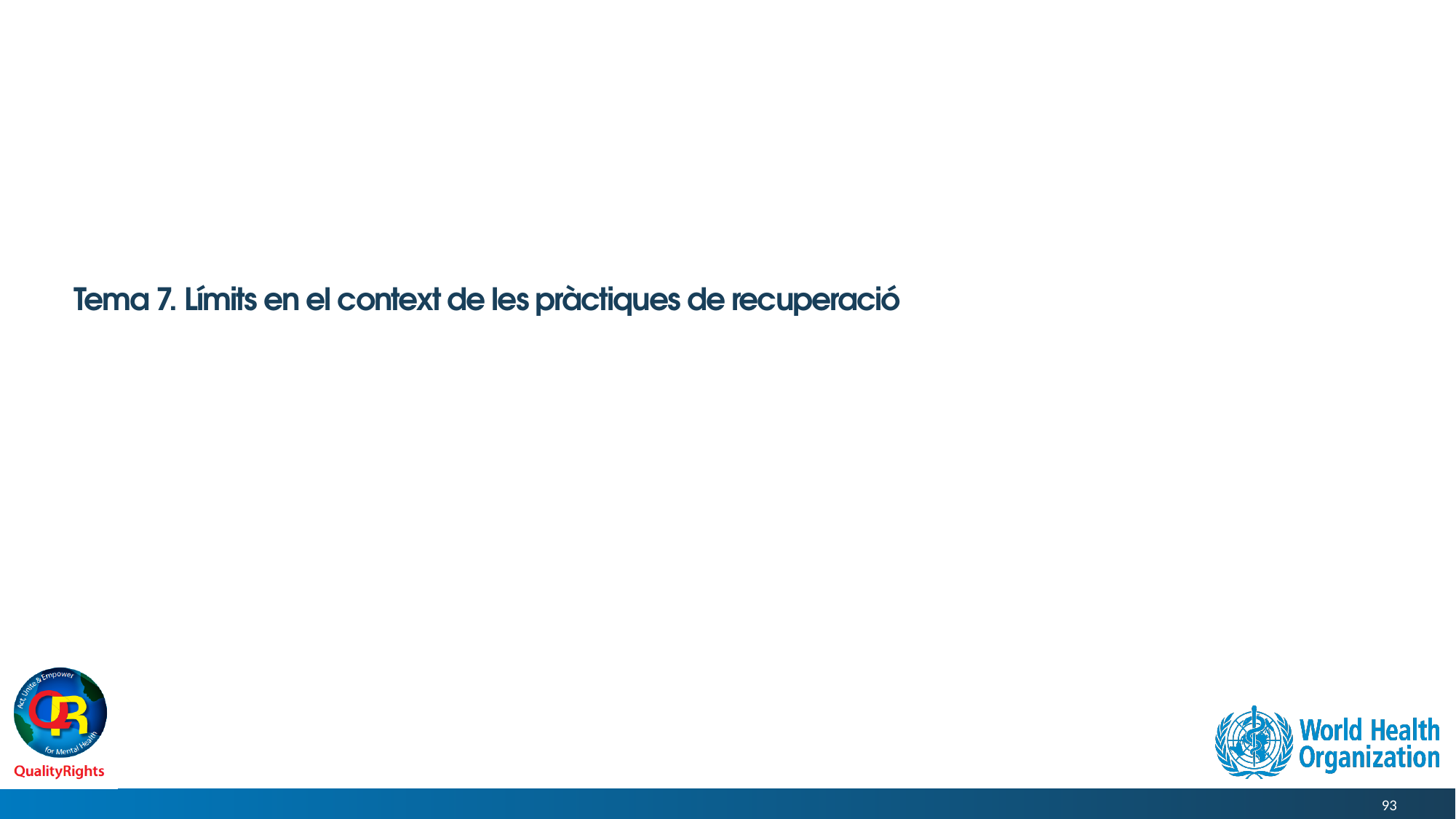

# Tema 7. Límits en el context de les pràctiques de recuperació